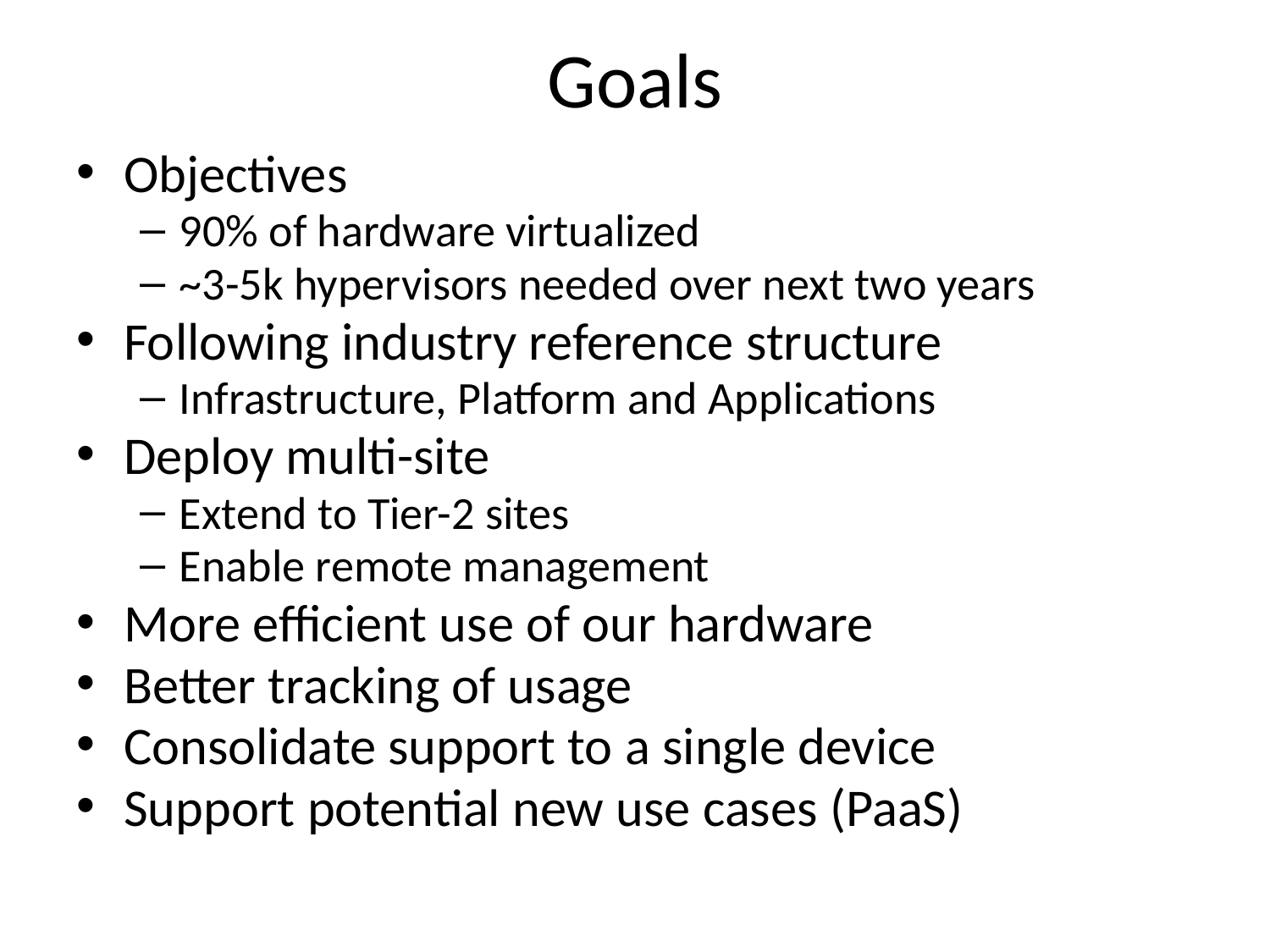

Goals
Objectives
90% of hardware virtualized
~3-5k hypervisors needed over next two years
Following industry reference structure
Infrastructure, Platform and Applications
Deploy multi-site
Extend to Tier-2 sites
Enable remote management
More efficient use of our hardware
Better tracking of usage
Consolidate support to a single device
Support potential new use cases (PaaS)